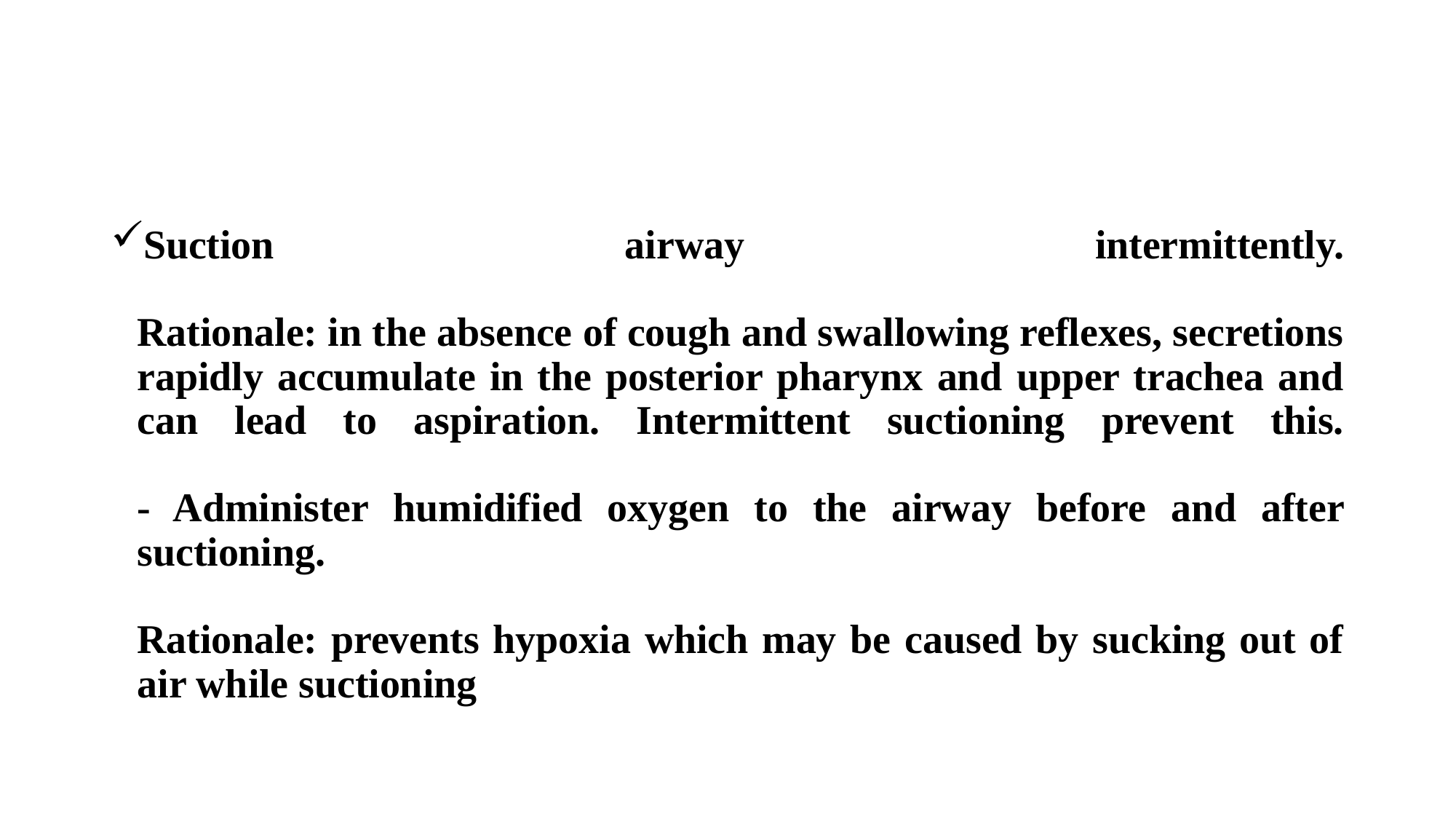

Suction airway intermittently.
Rationale: in the absence of cough and swallowing reflexes, secretions rapidly accumulate in the posterior pharynx and upper trachea and can lead to aspiration. Intermittent suctioning prevent this.
- Administer humidified oxygen to the airway before and after suctioning.
Rationale: prevents hypoxia which may be caused by sucking out of air while suctioning